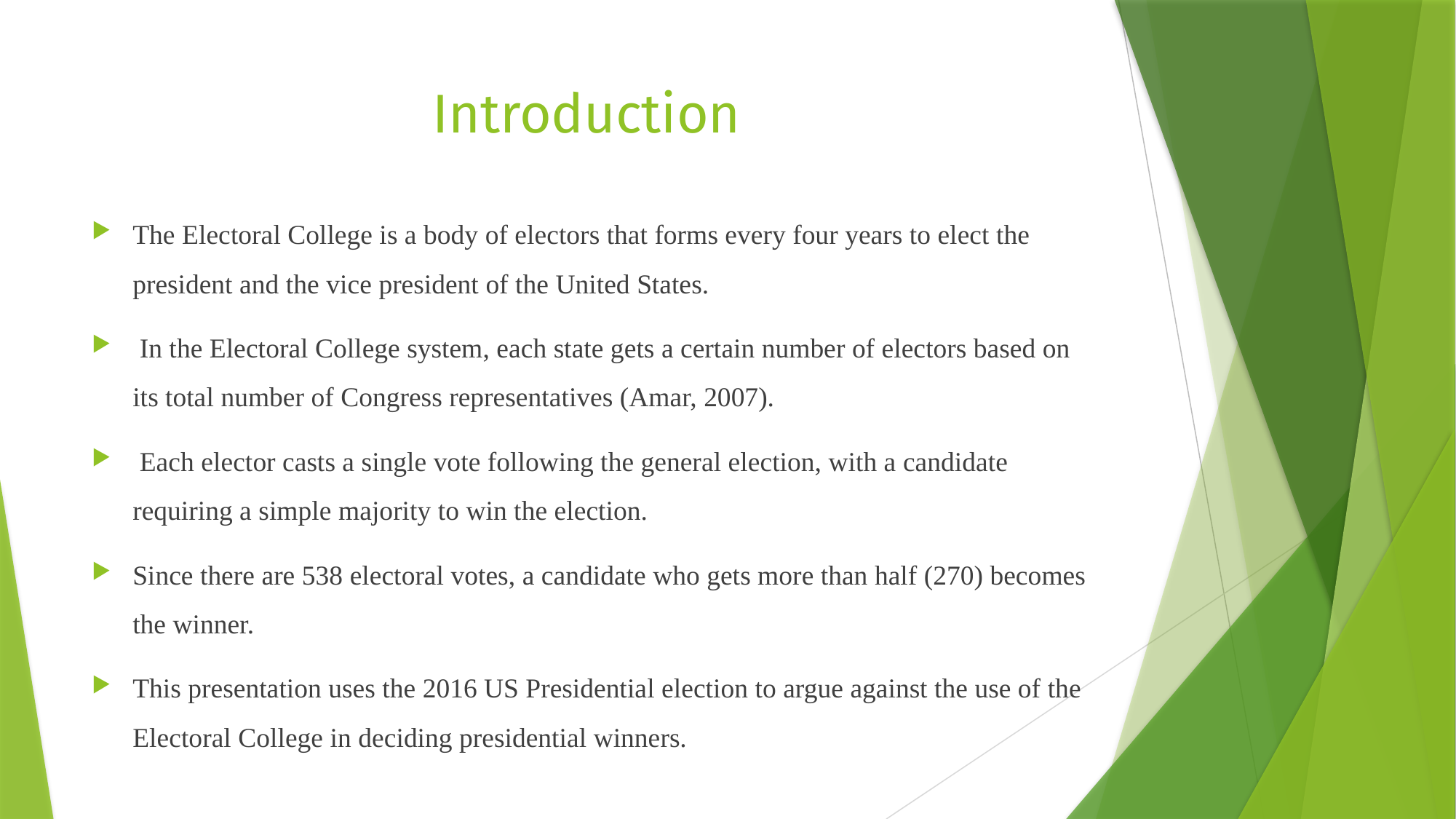

# Introduction
The Electoral College is a body of electors that forms every four years to elect the president and the vice president of the United States.
 In the Electoral College system, each state gets a certain number of electors based on its total number of Congress representatives (Amar, 2007).
 Each elector casts a single vote following the general election, with a candidate requiring a simple majority to win the election.
Since there are 538 electoral votes, a candidate who gets more than half (270) becomes the winner.
This presentation uses the 2016 US Presidential election to argue against the use of the Electoral College in deciding presidential winners.